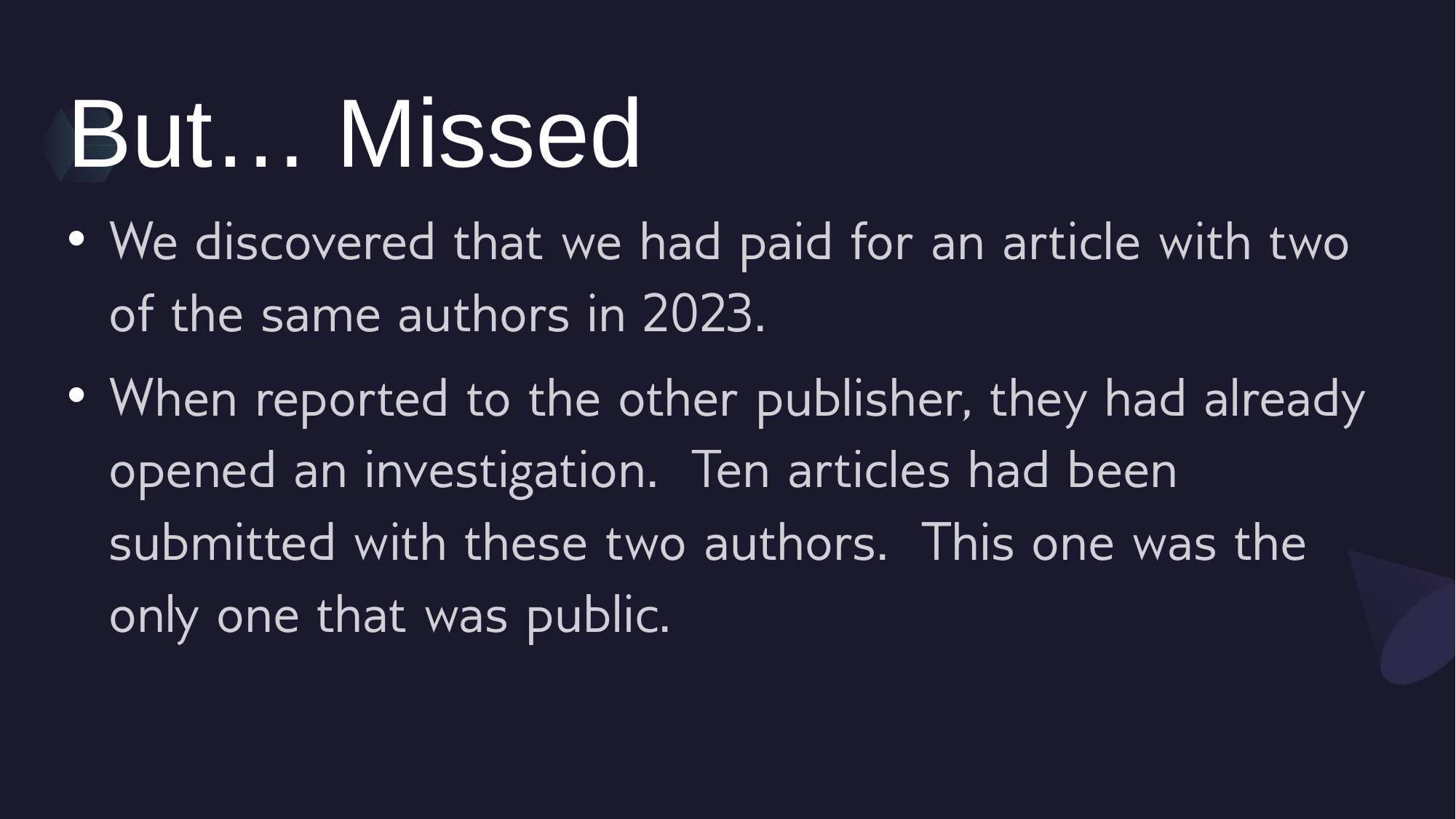

# But… Missed
We discovered that we had paid for an article with two of the same authors in 2023.
When reported to the other publisher, they had already opened an investigation.  Ten articles had been submitted with these two authors.  This one was the only one that was public.